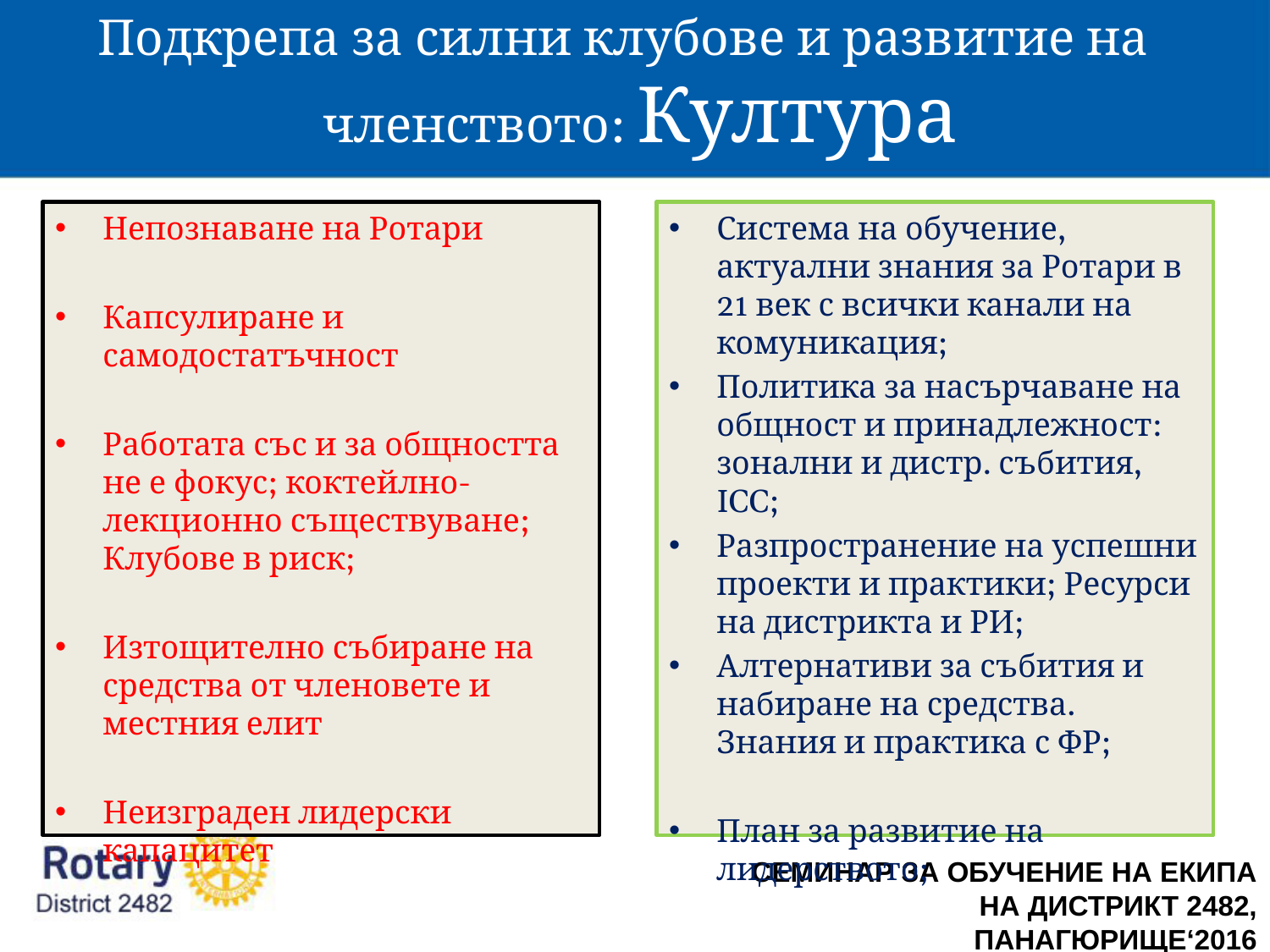

# Подкрепа за силни клубове и развитие на членството: Култура
Непознаване на Ротари

Капсулиране и самодостатъчност

Работата със и за общността не е фокус; коктейлно-лекционно съществуване; Клубове в риск;

Изтощително събиране на средства от членовете и местния елит

Неизграден лидерски капацитет
Система на обучение, актуални знания за Ротари в 21 век с всички канали на комуникация;
Политика за насърчаване на общност и принадлежност: зонални и дистр. събития, ICC;
Разпространение на успешни проекти и практики; Ресурси на дистрикта и РИ;
Алтернативи за събития и набиране на средства. Знания и практика с ФР;

План за развитие на лидерството;